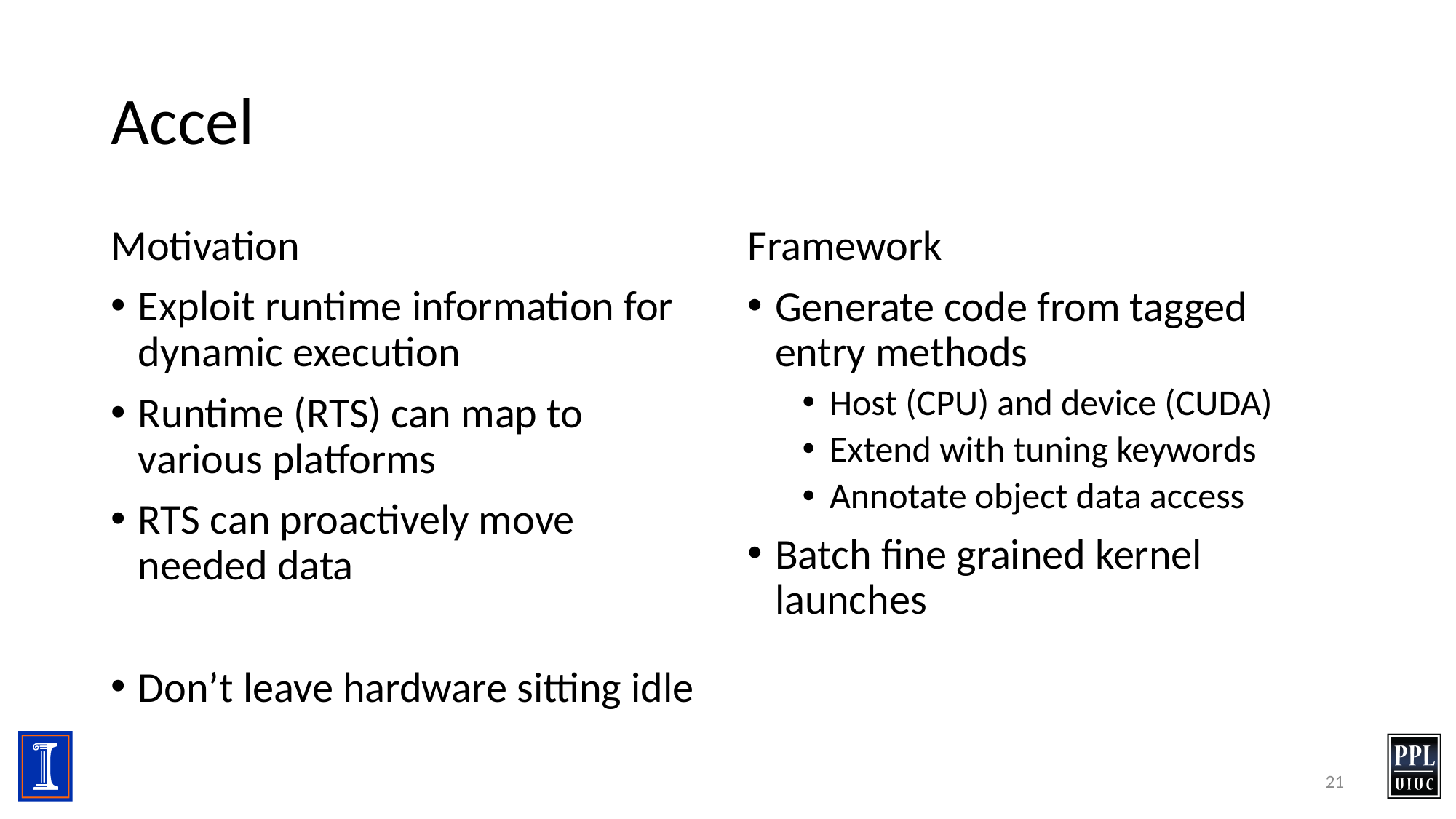

# Accel
Motivation
Exploit runtime information for dynamic execution
Runtime (RTS) can map to various platforms
RTS can proactively move needed data

Don’t leave hardware sitting idle
Framework
Generate code from tagged entry methods
Host (CPU) and device (CUDA)
Extend with tuning keywords
Annotate object data access
Batch fine grained kernel launches

21